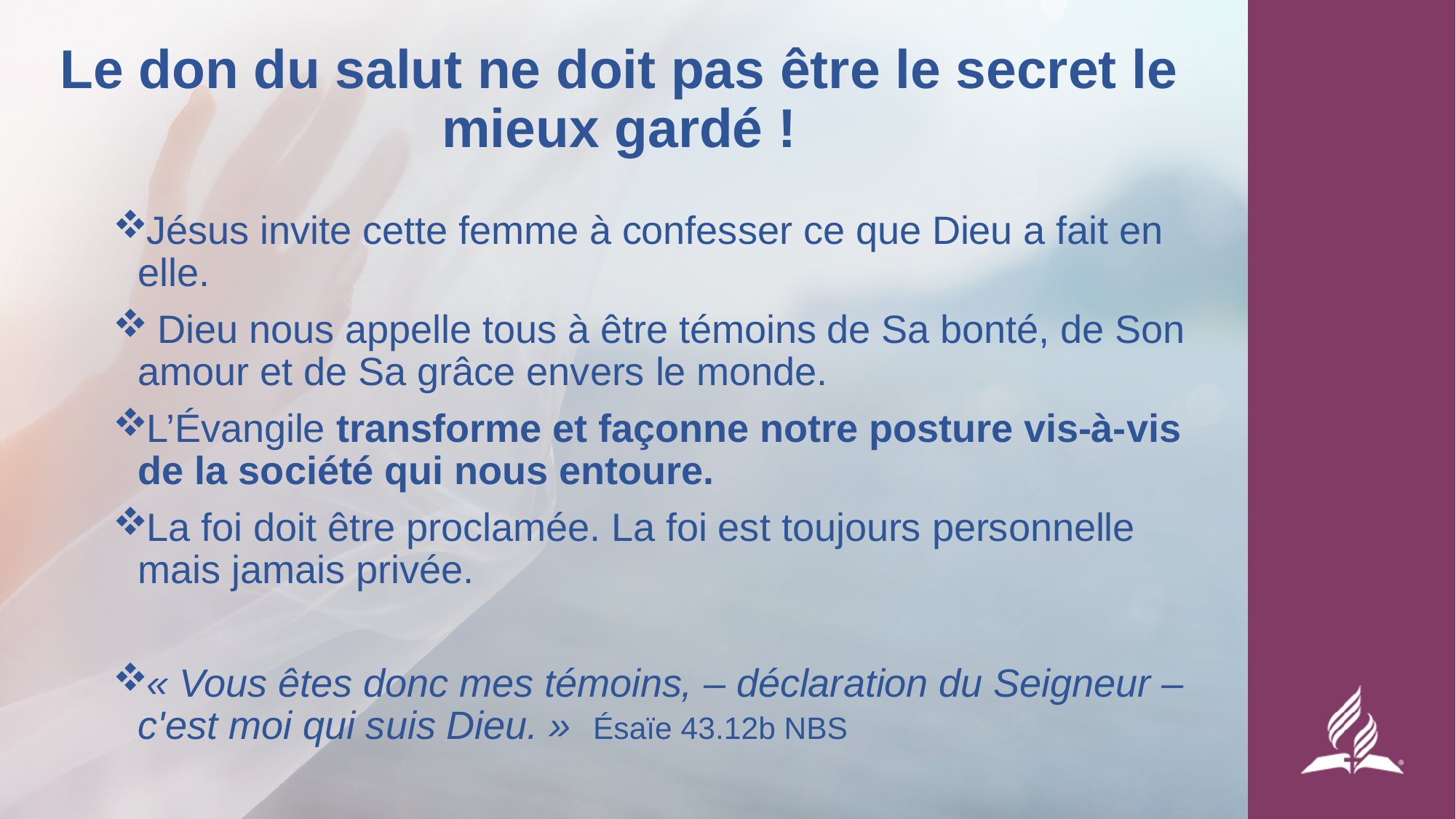

# Le don du salut ne doit pas être le secret le mieux gardé !
Jésus invite cette femme à confesser ce que Dieu a fait en elle.
 Dieu nous appelle tous à être témoins de Sa bonté, de Son amour et de Sa grâce envers le monde.
L’Évangile transforme et façonne notre posture vis-à-vis de la société qui nous entoure.
La foi doit être proclamée. La foi est toujours personnelle mais jamais privée.

« Vous êtes donc mes témoins, – déclaration du Seigneur – c'est moi qui suis Dieu. »  Ésaïe 43.12b NBS